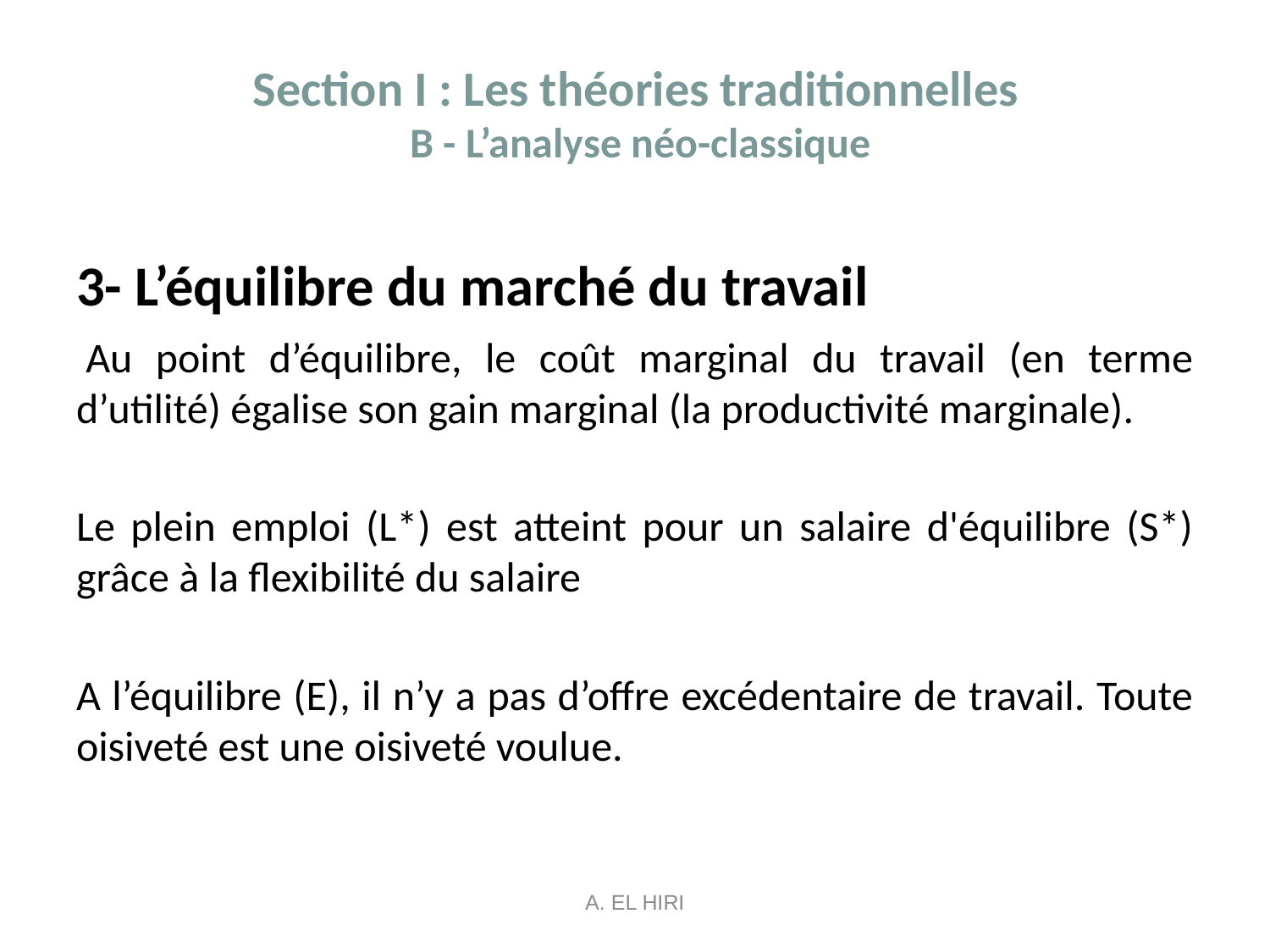

# Section I : Les théories traditionnelles B - L’analyse néo-classique
3- L’équilibre du marché du travail
 Au point d’équilibre, le coût marginal du travail (en terme d’utilité) égalise son gain marginal (la productivité marginale).

Le plein emploi (L*) est atteint pour un salaire d'équilibre (S*) grâce à la flexibilité du salaire

A l’équilibre (E), il n’y a pas d’offre excédentaire de travail. Toute oisiveté est une oisiveté voulue.
A. EL HIRI